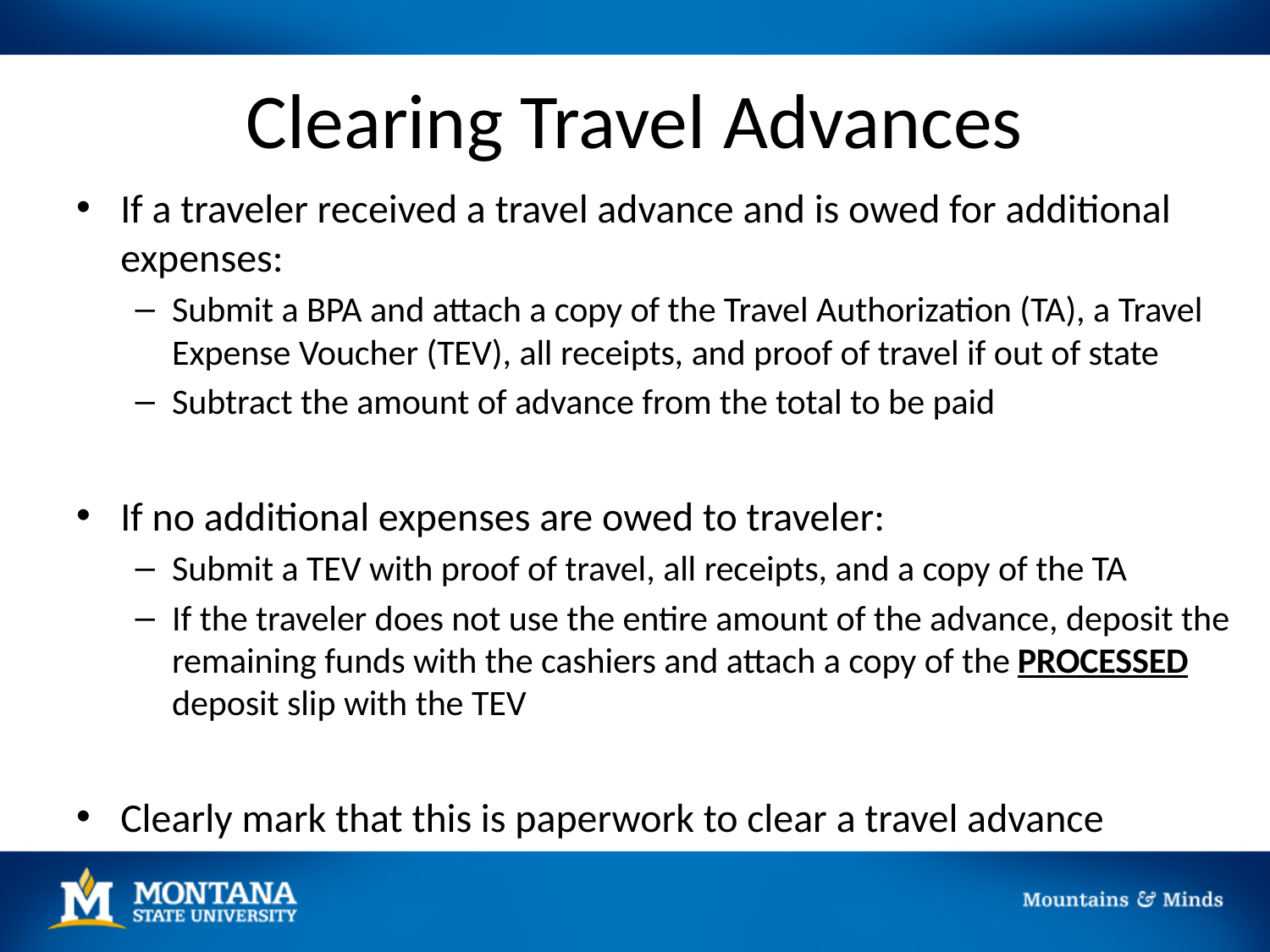

# Clearing Travel Advances
If a traveler received a travel advance and is owed for additional expenses:
Submit a BPA and attach a copy of the Travel Authorization (TA), a Travel Expense Voucher (TEV), all receipts, and proof of travel if out of state
Subtract the amount of advance from the total to be paid

If no additional expenses are owed to traveler:
Submit a TEV with proof of travel, all receipts, and a copy of the TA
If the traveler does not use the entire amount of the advance, deposit the remaining funds with the cashiers and attach a copy of the PROCESSED deposit slip with the TEV

Clearly mark that this is paperwork to clear a travel advance